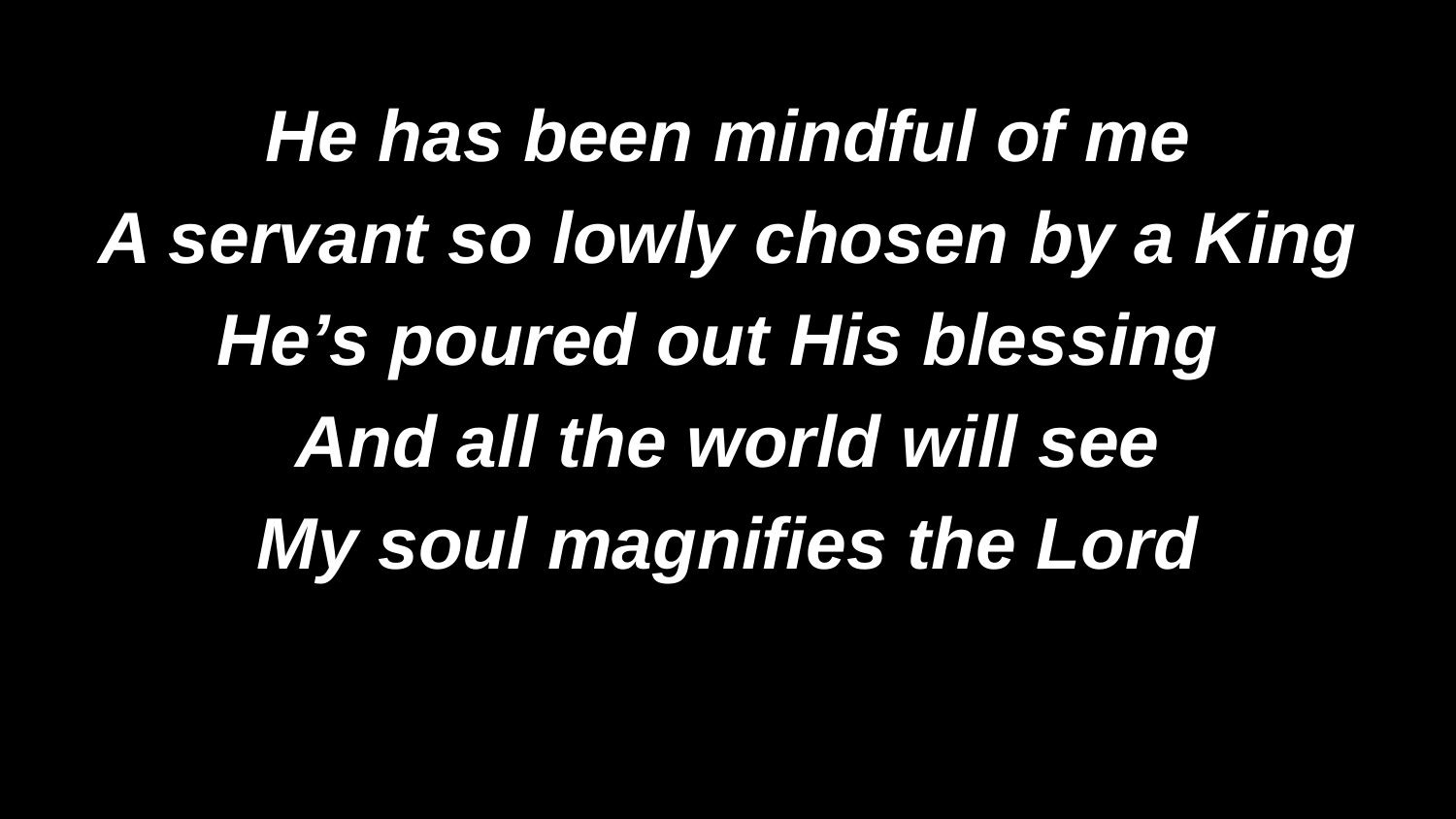

He has been mindful of me
A servant so lowly chosen by a King
He’s poured out His blessing
And all the world will see
My soul magnifies the Lord